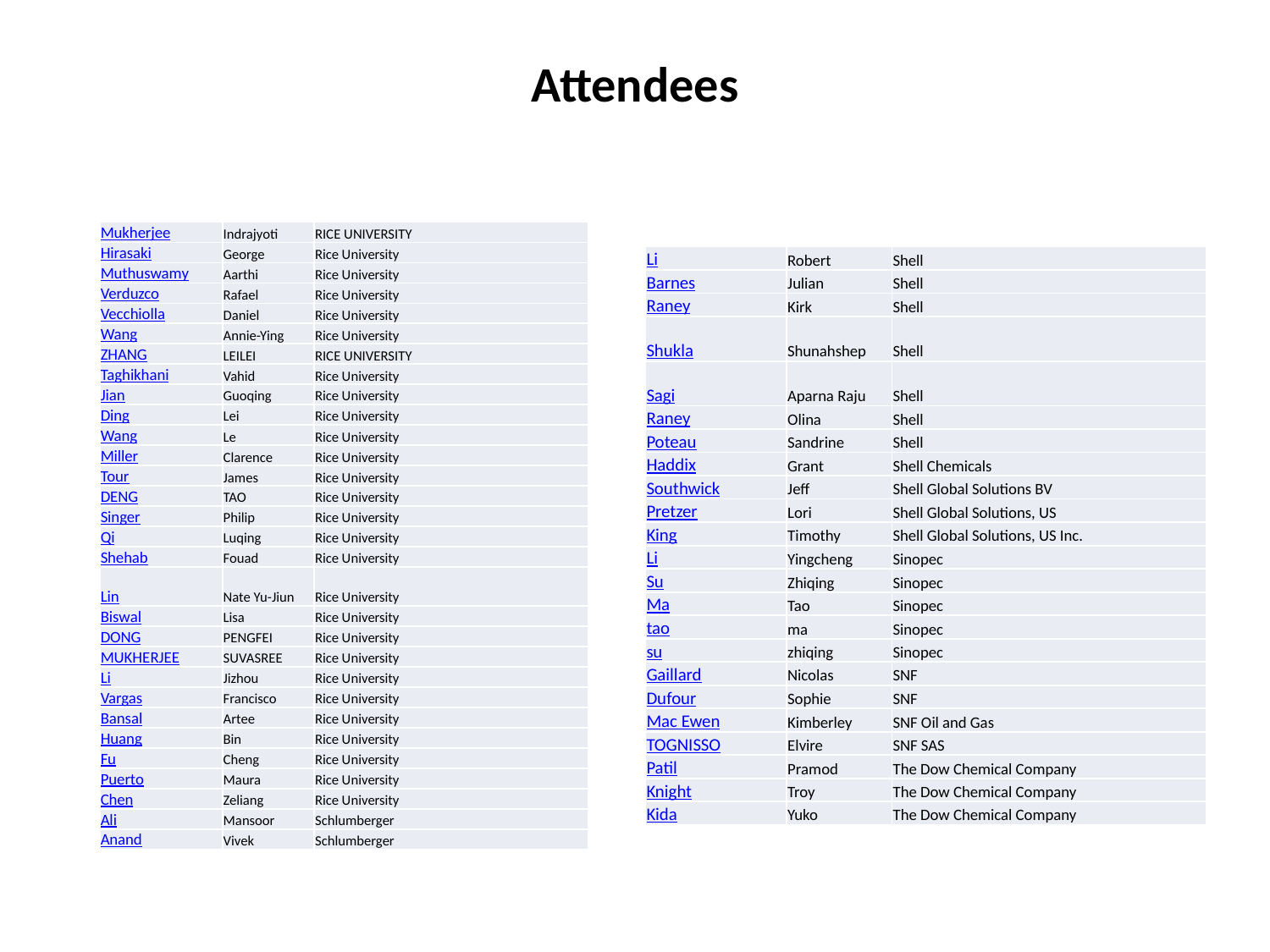

# Attendees
| Mukherjee | Indrajyoti | RICE UNIVERSITY |
| --- | --- | --- |
| Hirasaki | George | Rice University |
| Muthuswamy | Aarthi | Rice University |
| Verduzco | Rafael | Rice University |
| Vecchiolla | Daniel | Rice University |
| Wang | Annie-Ying | Rice University |
| ZHANG | LEILEI | RICE UNIVERSITY |
| Taghikhani | Vahid | Rice University |
| Jian | Guoqing | Rice University |
| Ding | Lei | Rice University |
| Wang | Le | Rice University |
| Miller | Clarence | Rice University |
| Tour | James | Rice University |
| DENG | TAO | Rice University |
| Singer | Philip | Rice University |
| Qi | Luqing | Rice University |
| Shehab | Fouad | Rice University |
| Lin | Nate Yu-Jiun | Rice University |
| Biswal | Lisa | Rice University |
| DONG | PENGFEI | Rice University |
| MUKHERJEE | SUVASREE | Rice University |
| Li | Jizhou | Rice University |
| Vargas | Francisco | Rice University |
| Bansal | Artee | Rice University |
| Huang | Bin | Rice University |
| Fu | Cheng | Rice University |
| Puerto | Maura | Rice University |
| Chen | Zeliang | Rice University |
| Ali | Mansoor | Schlumberger |
| Anand | Vivek | Schlumberger |
| Li | Robert | Shell |
| --- | --- | --- |
| Barnes | Julian | Shell |
| Raney | Kirk | Shell |
| Shukla | Shunahshep | Shell |
| Sagi | Aparna Raju | Shell |
| Raney | Olina | Shell |
| Poteau | Sandrine | Shell |
| Haddix | Grant | Shell Chemicals |
| Southwick | Jeff | Shell Global Solutions BV |
| Pretzer | Lori | Shell Global Solutions, US |
| King | Timothy | Shell Global Solutions, US Inc. |
| Li | Yingcheng | Sinopec |
| Su | Zhiqing | Sinopec |
| Ma | Tao | Sinopec |
| tao | ma | Sinopec |
| su | zhiqing | Sinopec |
| Gaillard | Nicolas | SNF |
| Dufour | Sophie | SNF |
| Mac Ewen | Kimberley | SNF Oil and Gas |
| TOGNISSO | Elvire | SNF SAS |
| Patil | Pramod | The Dow Chemical Company |
| Knight | Troy | The Dow Chemical Company |
| Kida | Yuko | The Dow Chemical Company |